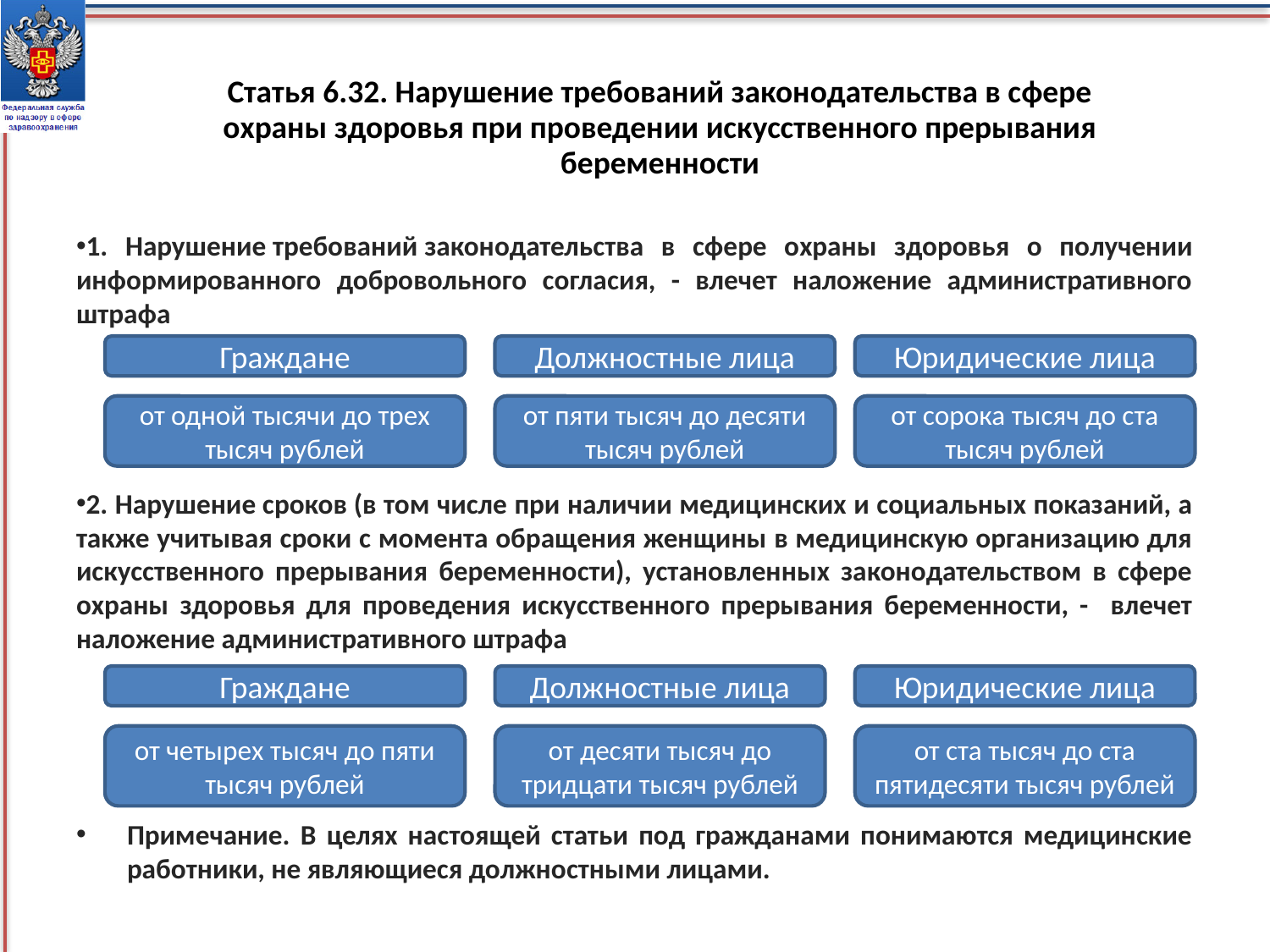

# Статья 6.32. Нарушение требований законодательства в сфере охраны здоровья при проведении искусственного прерывания беременности
1. Нарушение требований законодательства в сфере охраны здоровья о получении информированного добровольного согласия, - влечет наложение административного штрафа

2. Нарушение сроков (в том числе при наличии медицинских и социальных показаний, а также учитывая сроки с момента обращения женщины в медицинскую организацию для искусственного прерывания беременности), установленных законодательством в сфере охраны здоровья для проведения искусственного прерывания беременности, -  влечет наложение административного штрафа

Примечание. В целях настоящей статьи под гражданами понимаются медицинские работники, не являющиеся должностными лицами.

Граждане
Должностные лица
Юридические лица
от одной тысячи до трех тысяч рублей
от пяти тысяч до десяти тысяч рублей
от сорока тысяч до ста тысяч рублей
Граждане
Должностные лица
Юридические лица
от четырех тысяч до пяти тысяч рублей
от десяти тысяч до тридцати тысяч рублей
от ста тысяч до ста пятидесяти тысяч рублей